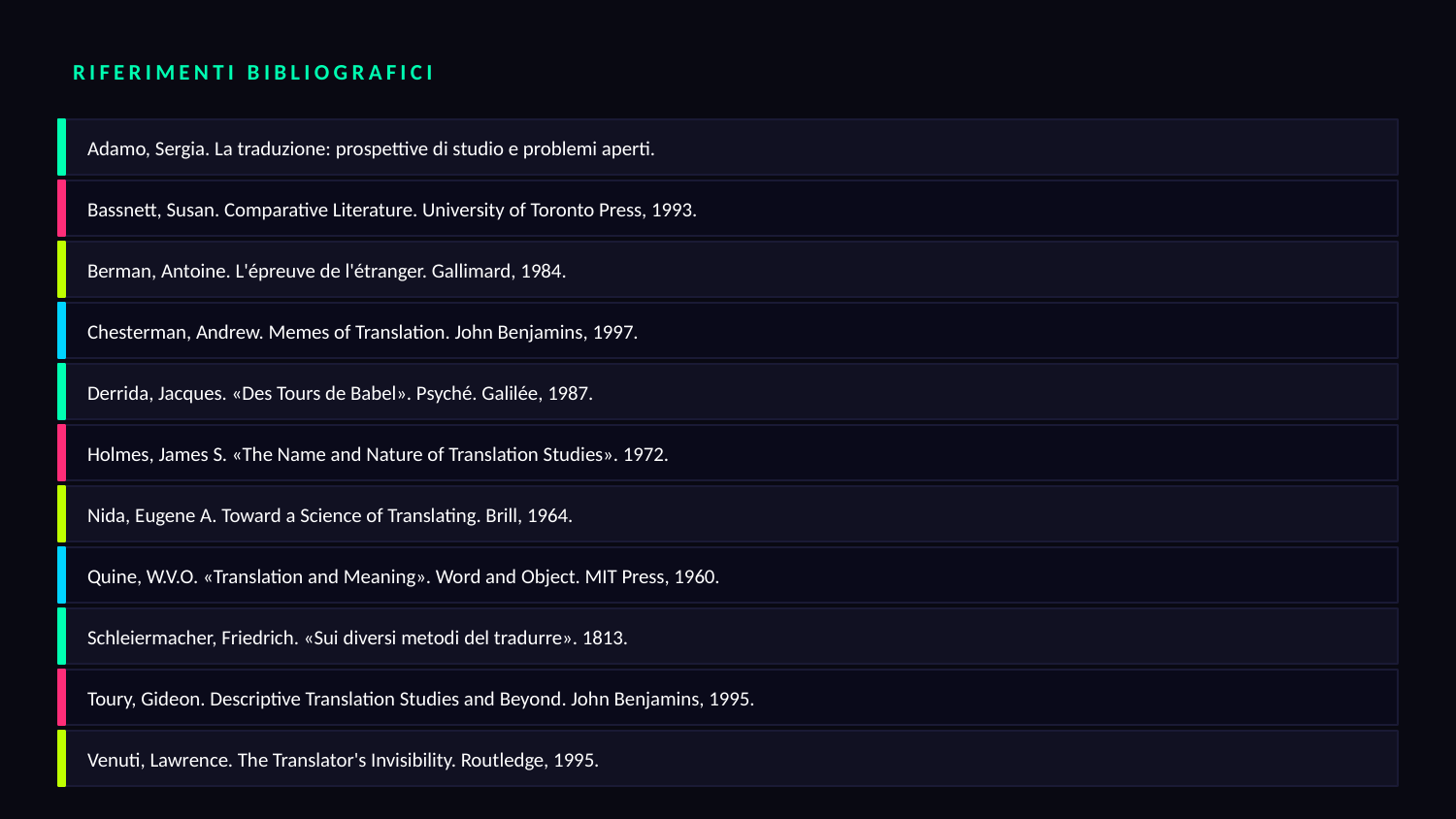

RIFERIMENTI BIBLIOGRAFICI

Adamo, Sergia. La traduzione: prospettive di studio e problemi aperti.

Bassnett, Susan. Comparative Literature. University of Toronto Press, 1993.

Berman, Antoine. L'épreuve de l'étranger. Gallimard, 1984.

Chesterman, Andrew. Memes of Translation. John Benjamins, 1997.

Derrida, Jacques. «Des Tours de Babel». Psyché. Galilée, 1987.

Holmes, James S. «The Name and Nature of Translation Studies». 1972.

Nida, Eugene A. Toward a Science of Translating. Brill, 1964.

Quine, W.V.O. «Translation and Meaning». Word and Object. MIT Press, 1960.

Schleiermacher, Friedrich. «Sui diversi metodi del tradurre». 1813.

Toury, Gideon. Descriptive Translation Studies and Beyond. John Benjamins, 1995.

Venuti, Lawrence. The Translator's Invisibility. Routledge, 1995.